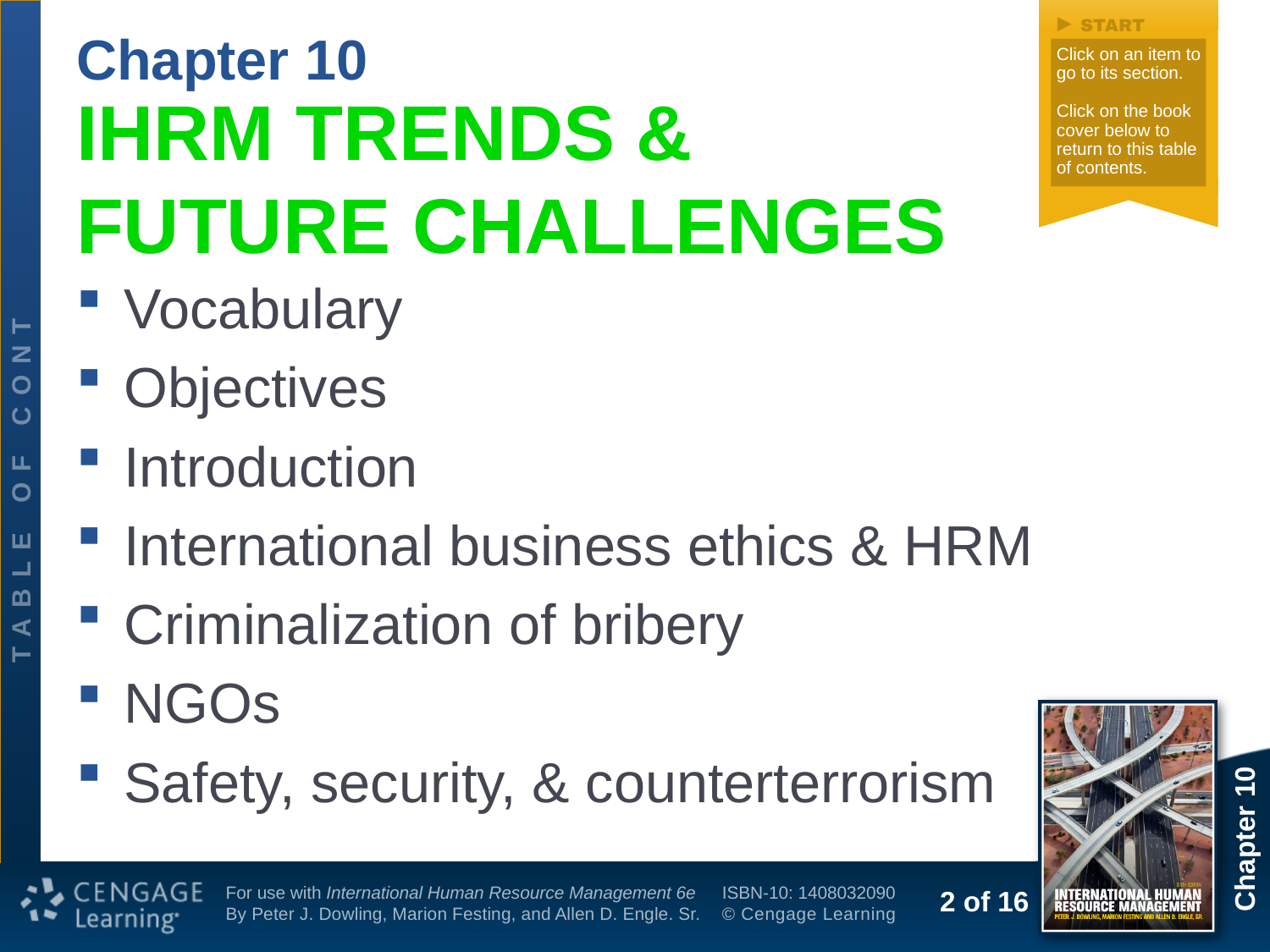

Chapter 10
# IHRM TRENDS & FUTURE CHALLENGES
Vocabulary
Objectives
Introduction
International business ethics & HRM
Criminalization of bribery
NGOs
Safety, security, & counterterrorism